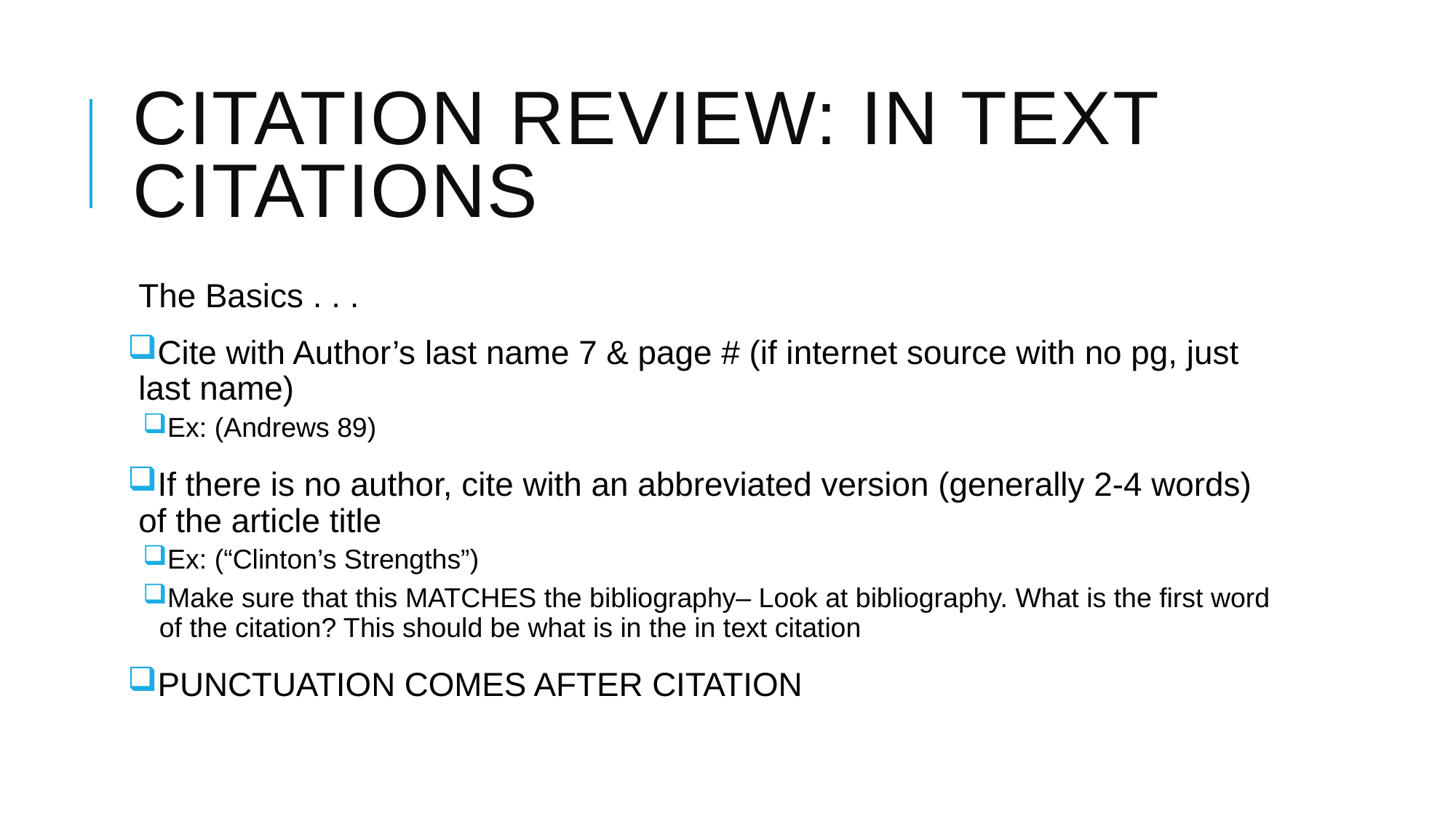

# Citation Review: In text Citations
The Basics . . .
Cite with Author’s last name 7 & page # (if internet source with no pg, just last name)
Ex: (Andrews 89)
If there is no author, cite with an abbreviated version (generally 2-4 words) of the article title
Ex: (“Clinton’s Strengths”)
Make sure that this MATCHES the bibliography– Look at bibliography. What is the first word of the citation? This should be what is in the in text citation
PUNCTUATION COMES AFTER CITATION